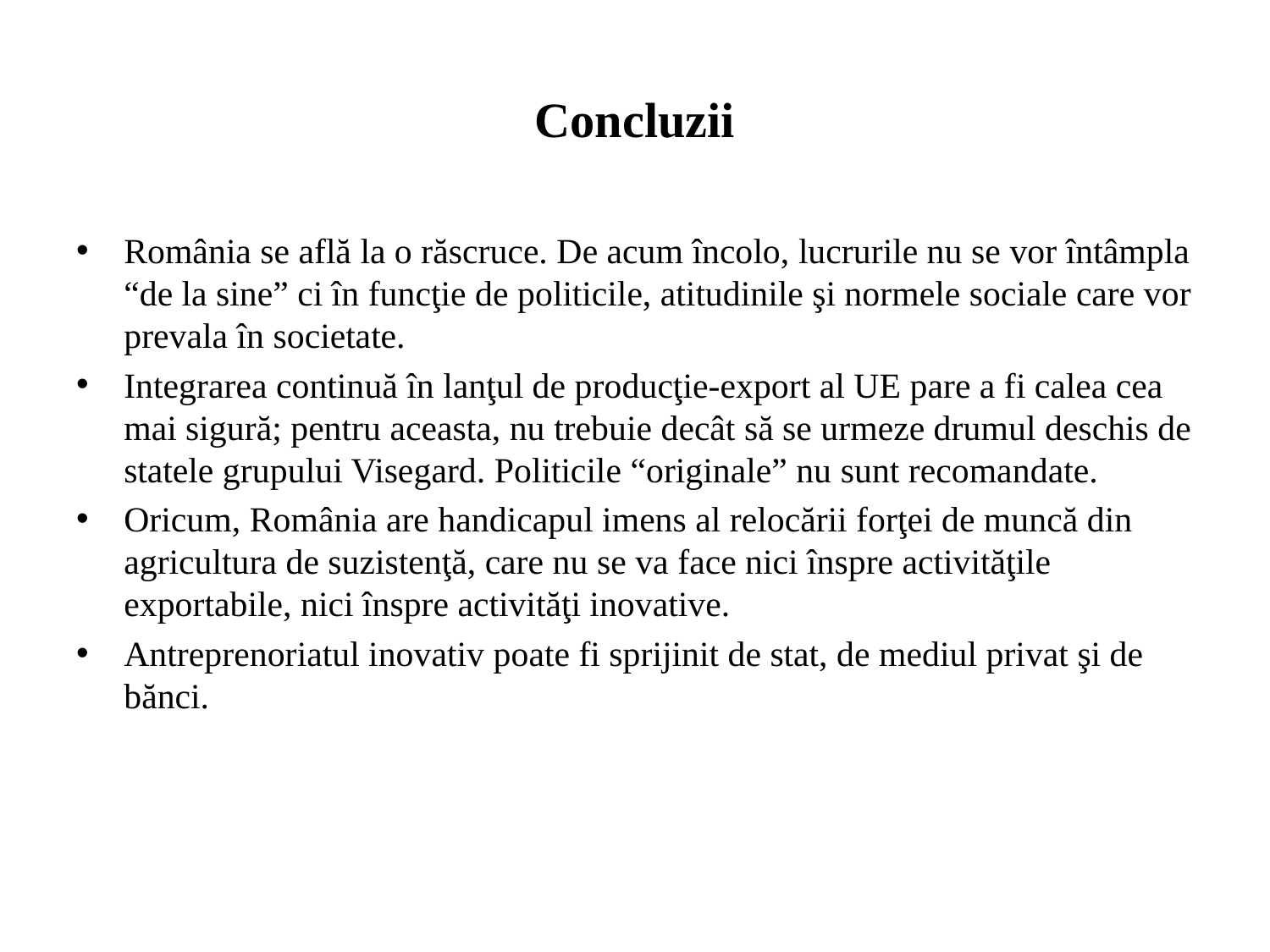

# Concluzii
România se află la o răscruce. De acum încolo, lucrurile nu se vor întâmpla “de la sine” ci în funcţie de politicile, atitudinile şi normele sociale care vor prevala în societate.
Integrarea continuă în lanţul de producţie-export al UE pare a fi calea cea mai sigură; pentru aceasta, nu trebuie decât să se urmeze drumul deschis de statele grupului Visegard. Politicile “originale” nu sunt recomandate.
Oricum, România are handicapul imens al relocării forţei de muncă din agricultura de suzistenţă, care nu se va face nici înspre activităţile exportabile, nici înspre activităţi inovative.
Antreprenoriatul inovativ poate fi sprijinit de stat, de mediul privat şi de bănci.